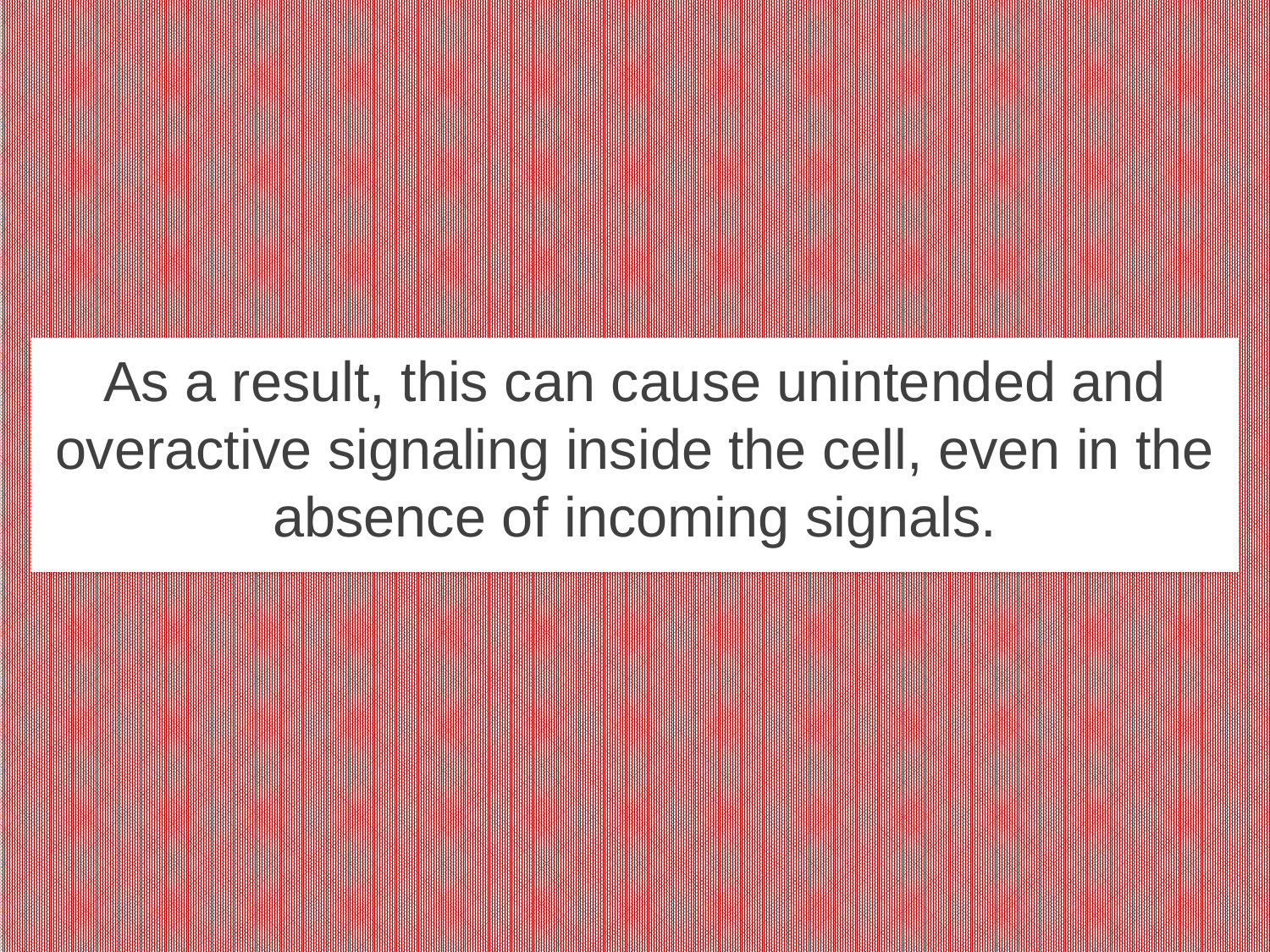

As a result, this can cause unintended and overactive signaling inside the cell, even in the absence of incoming signals.